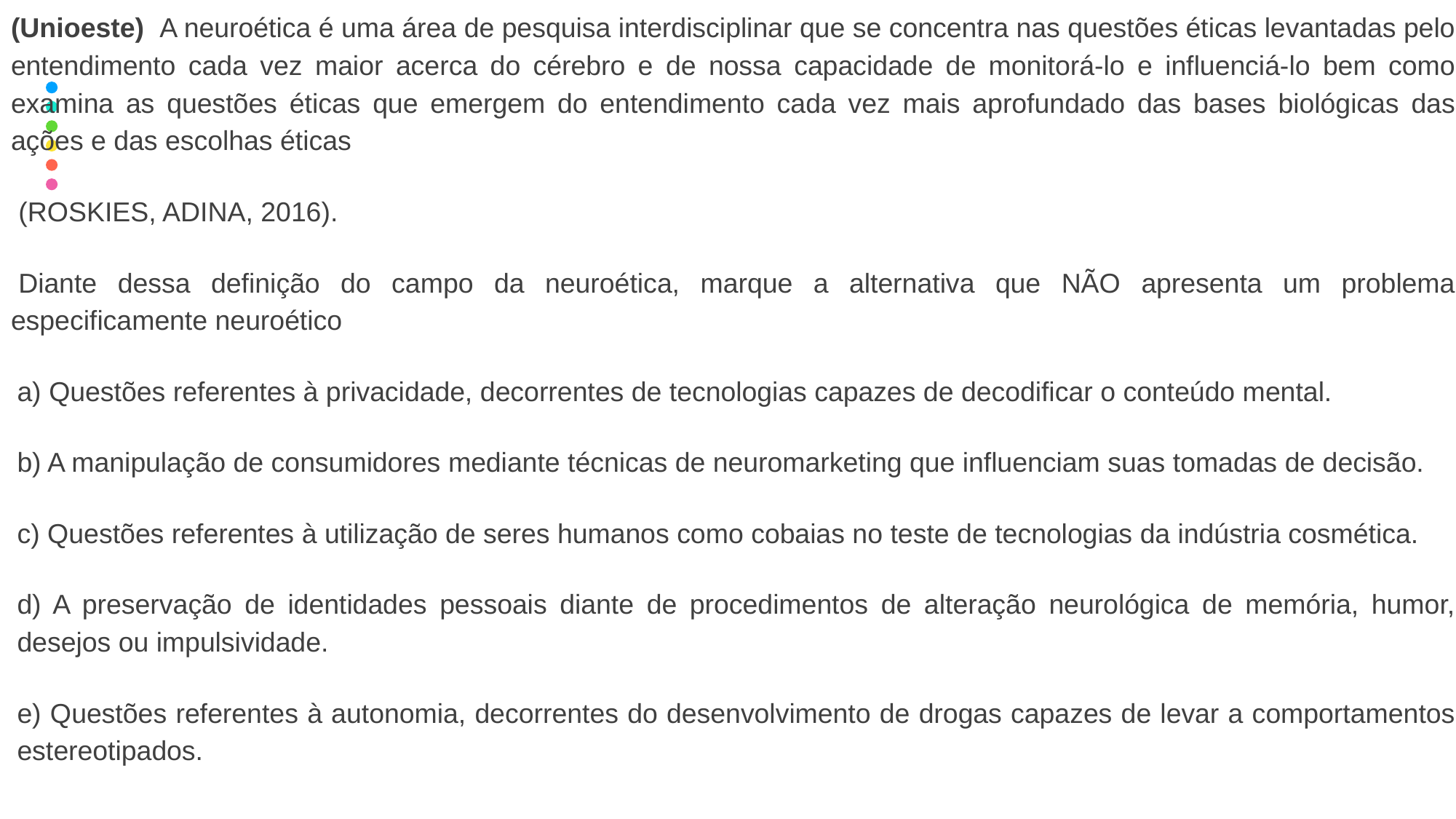

(Unioeste)  A neuroética é uma área de pesquisa interdisciplinar que se concentra nas questões éticas levantadas pelo entendimento cada vez maior acerca do cérebro e de nossa capacidade de monitorá-lo e influenciá-lo bem como examina as questões éticas que emergem do entendimento cada vez mais aprofundado das bases biológicas das ações e das escolhas éticas
 (ROSKIES, ADINA, 2016).
 Diante dessa definição do campo da neuroética, marque a alternativa que NÃO apresenta um problema especificamente neuroético
a) Questões referentes à privacidade, decorrentes de tecnologias capazes de decodificar o conteúdo mental.
b) A manipulação de consumidores mediante técnicas de neuromarketing que influenciam suas tomadas de decisão.
c) Questões referentes à utilização de seres humanos como cobaias no teste de tecnologias da indústria cosmética.
d) A preservação de identidades pessoais diante de procedimentos de alteração neurológica de memória, humor, desejos ou impulsividade.
e) Questões referentes à autonomia, decorrentes do desenvolvimento de drogas capazes de levar a comportamentos estereotipados.